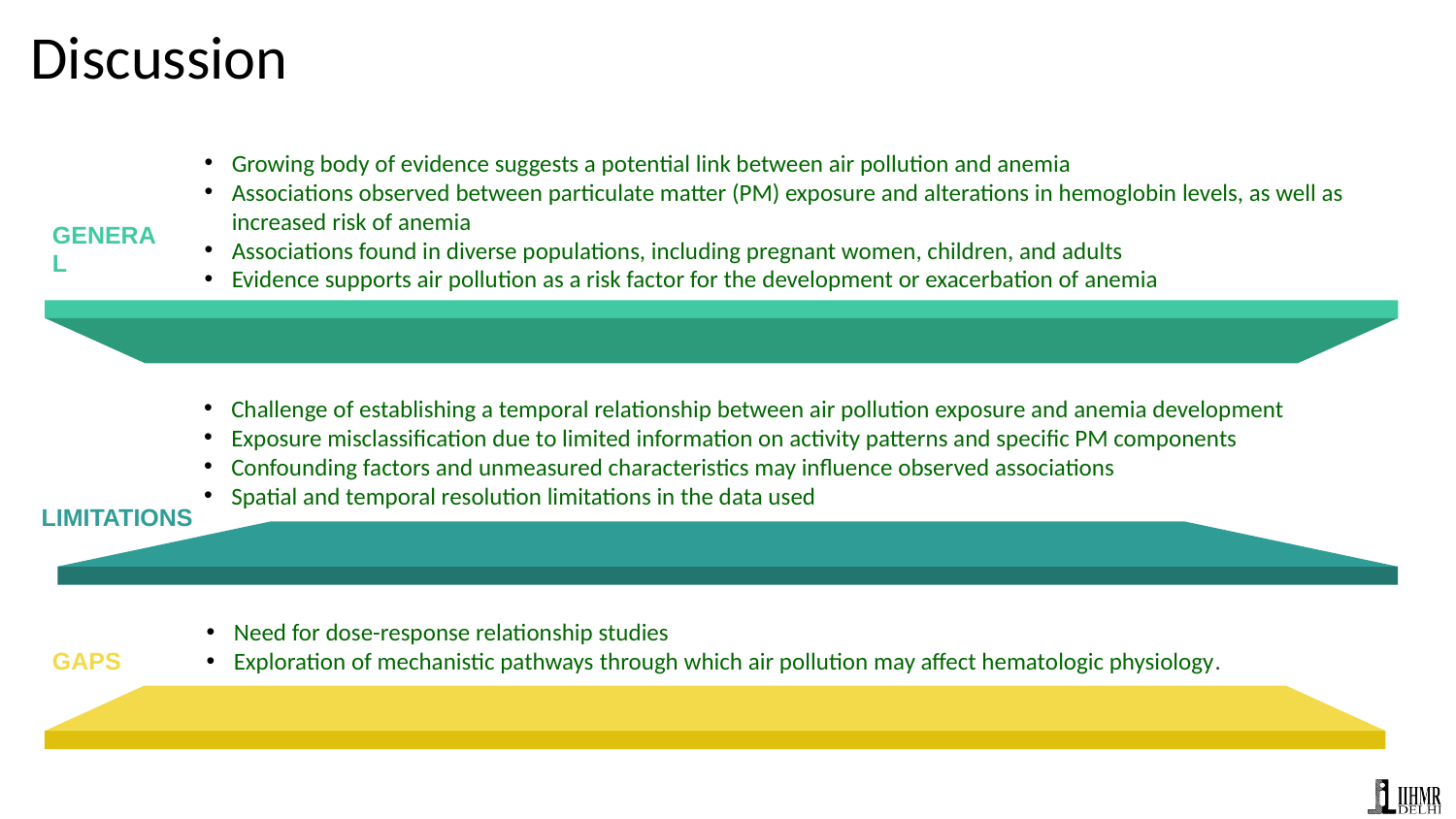

Discussion
Growing body of evidence suggests a potential link between air pollution and anemia
Associations observed between particulate matter (PM) exposure and alterations in hemoglobin levels, as well as increased risk of anemia
Associations found in diverse populations, including pregnant women, children, and adults
Evidence supports air pollution as a risk factor for the development or exacerbation of anemia
GENERAL

Challenge of establishing a temporal relationship between air pollution exposure and anemia development
Exposure misclassification due to limited information on activity patterns and specific PM components
Confounding factors and unmeasured characteristics may influence observed associations
Spatial and temporal resolution limitations in the data used
LIMITATIONS

Need for dose-response relationship studies
Exploration of mechanistic pathways through which air pollution may affect hematologic physiology.
GAPS